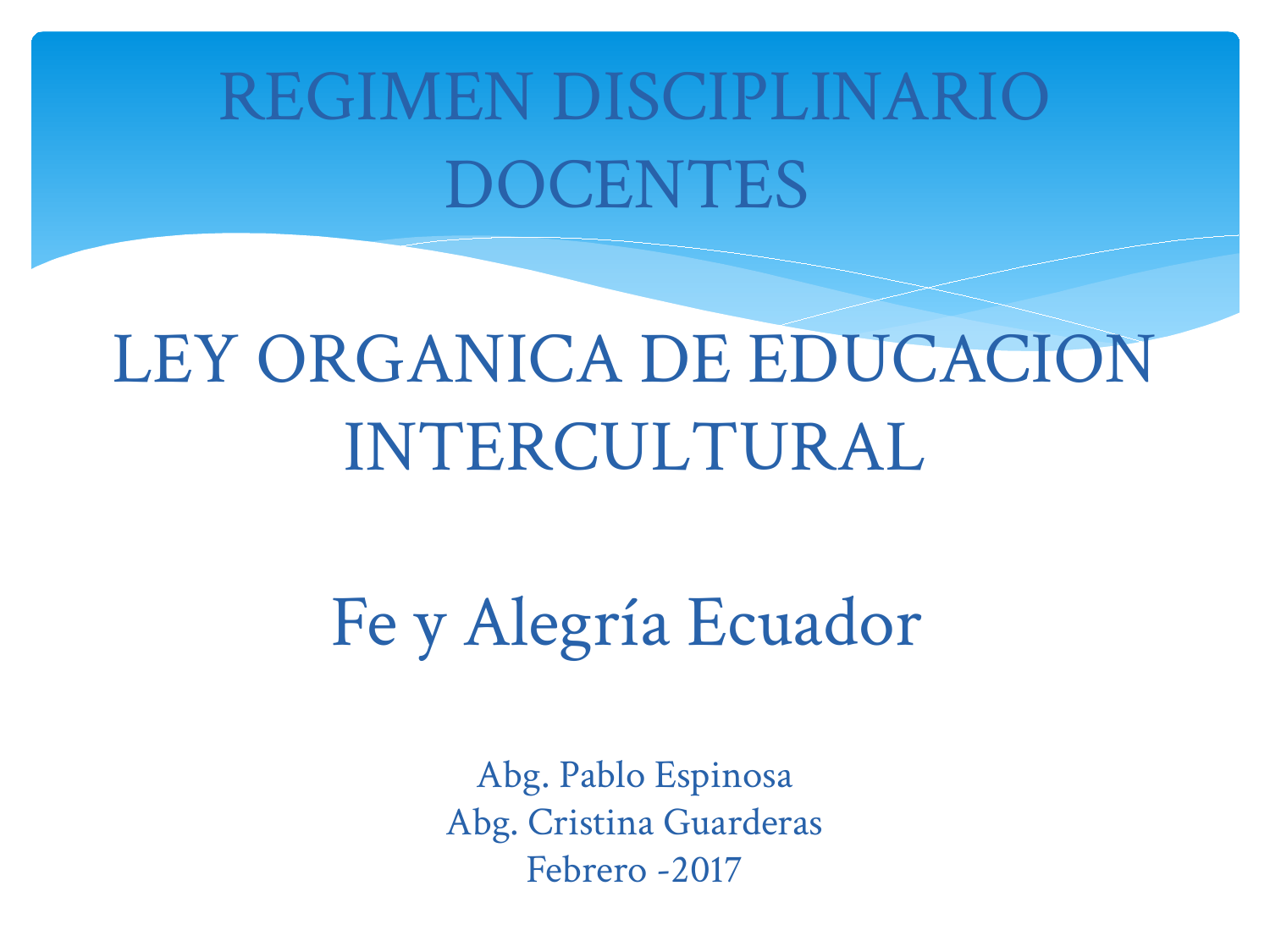

# REGIMEN DISCIPLINARIO DOCENTES LEY ORGANICA DE EDUCACION INTERCULTURAL Fe y Alegría Ecuador Abg. Pablo Espinosa Abg. Cristina Guarderas Febrero -2017